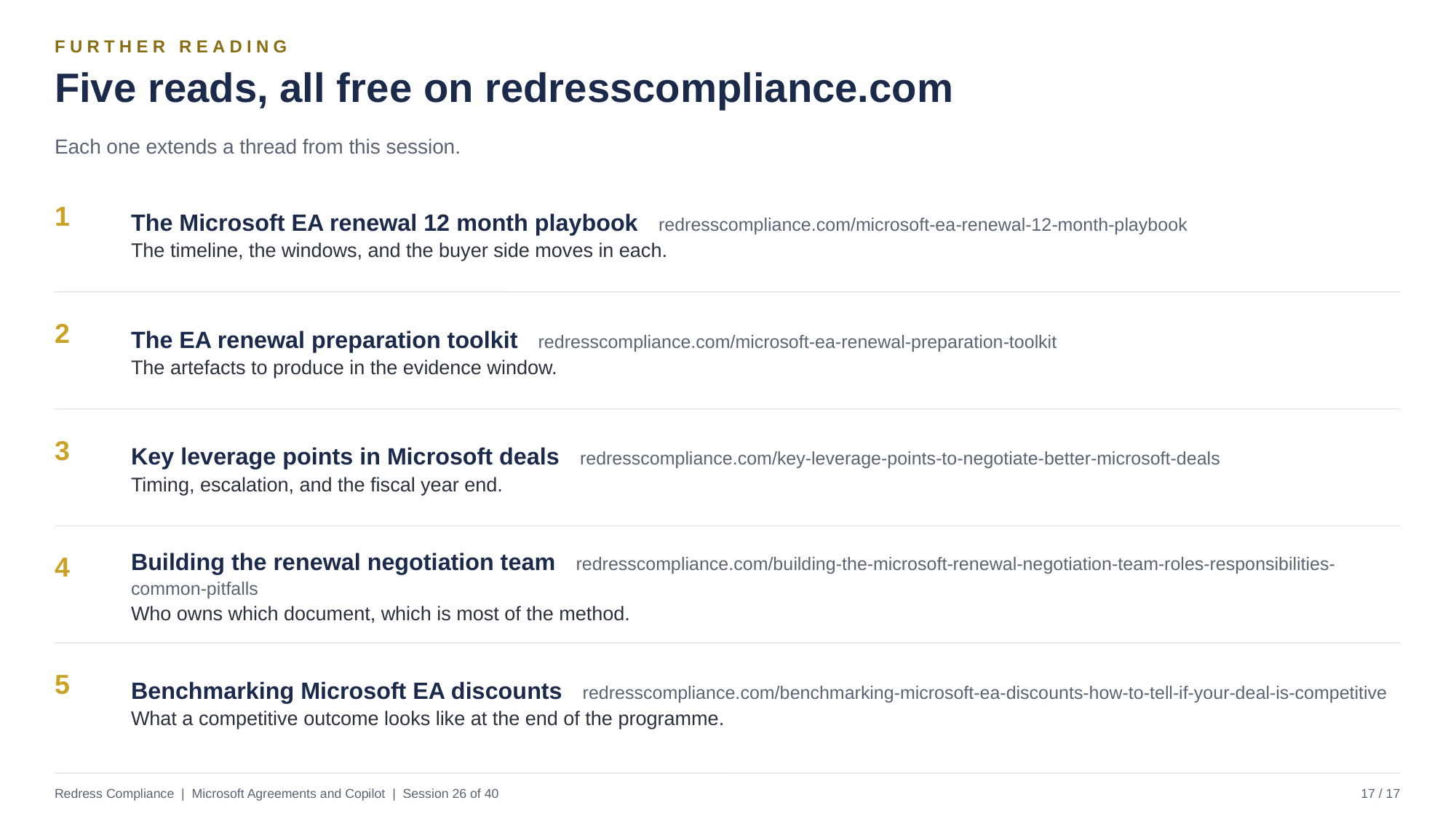

FURTHER READING
Five reads, all free on redresscompliance.com
Each one extends a thread from this session.
The Microsoft EA renewal 12 month playbook    redresscompliance.com/microsoft-ea-renewal-12-month-playbook
The timeline, the windows, and the buyer side moves in each.
1

The EA renewal preparation toolkit    redresscompliance.com/microsoft-ea-renewal-preparation-toolkit
The artefacts to produce in the evidence window.
2

Key leverage points in Microsoft deals    redresscompliance.com/key-leverage-points-to-negotiate-better-microsoft-deals
Timing, escalation, and the fiscal year end.
3

Building the renewal negotiation team    redresscompliance.com/building-the-microsoft-renewal-negotiation-team-roles-responsibilities-common-pitfalls
Who owns which document, which is most of the method.
4

Benchmarking Microsoft EA discounts    redresscompliance.com/benchmarking-microsoft-ea-discounts-how-to-tell-if-your-deal-is-competitive
What a competitive outcome looks like at the end of the programme.
5

Redress Compliance  |  Microsoft Agreements and Copilot  |  Session 26 of 40
17 / 17